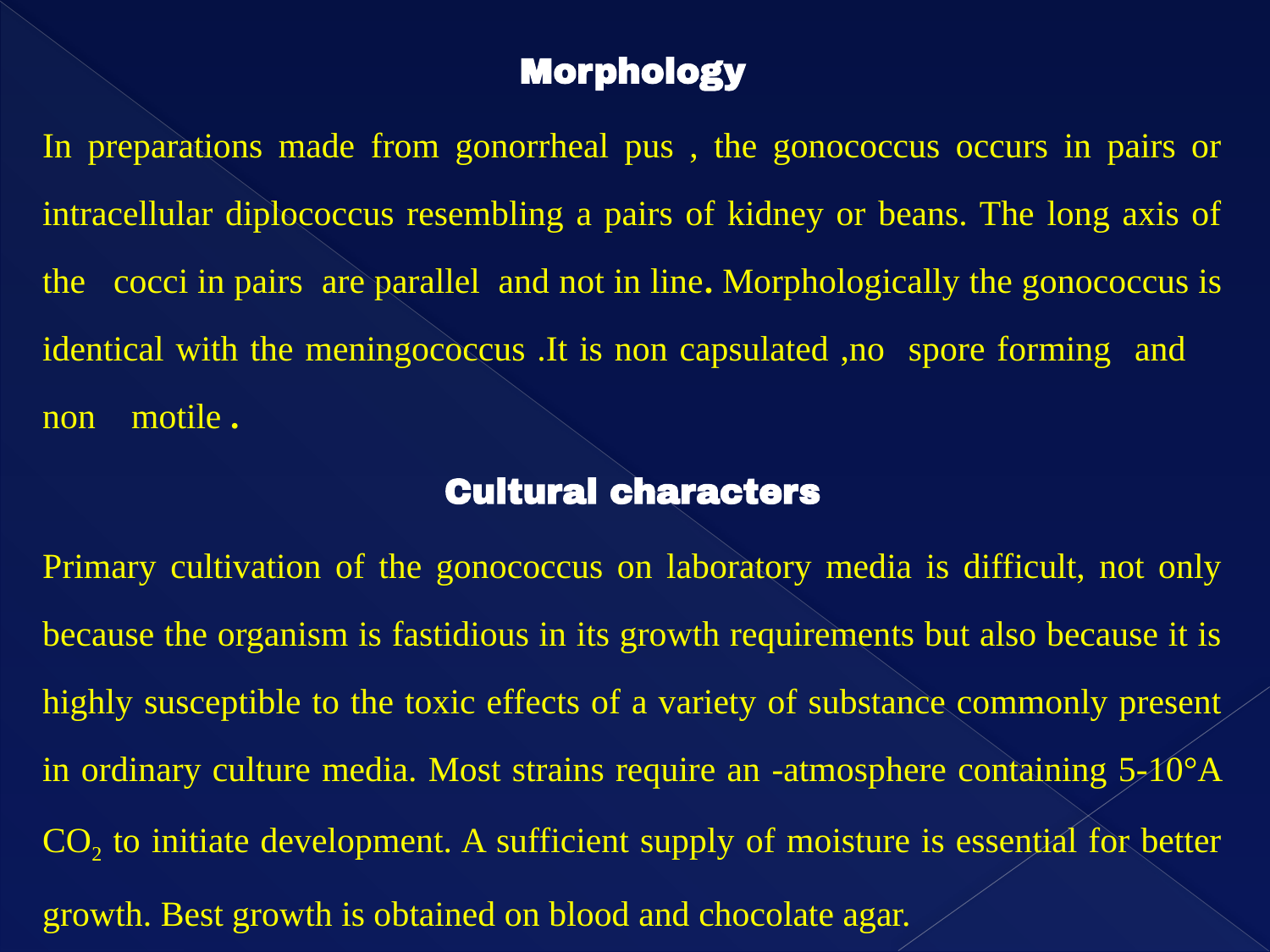

Morphology
In preparations made from gonorrheal pus , the gonococcus occurs in pairs or intracellular diplococcus resembling a pairs of kidney or beans. The long axis of the   cocci in pairs  are parallel  and not in line. Morphologically the gonococcus is identical with the meningococcus .It is non capsulated ,no  spore forming  and    non    motile .
Cultural characters
Primary cultivation of the gonococcus on laboratory media is difficult, not only because the organism is fastidious in its growth requirements but also because it is highly susceptible to the toxic effects of a variety of substance commonly present in ordinary culture media. Most strains require an -atmosphere containing 5-10°A CO2 to initiate development. A sufficient supply of moisture is essential for better growth. Best growth is obtained on blood and chocolate agar.